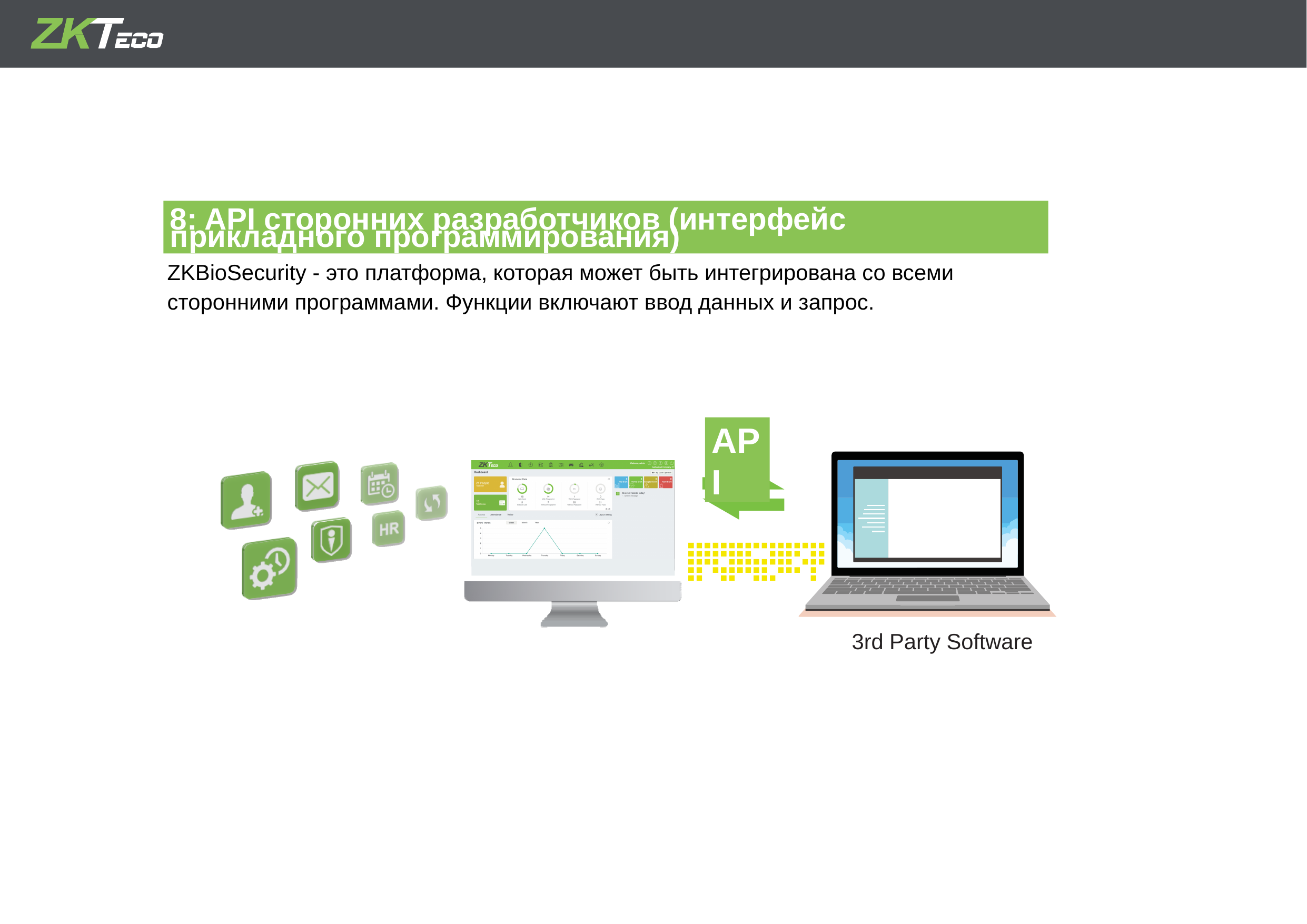

8: API сторонних разработчиков (интерфейс прикладного программирования)
ZKBioSecurity - это платформа, которая может быть интегрирована со всеми сторонними программами. Функции включают ввод данных и запрос.
API

3rd Party Software